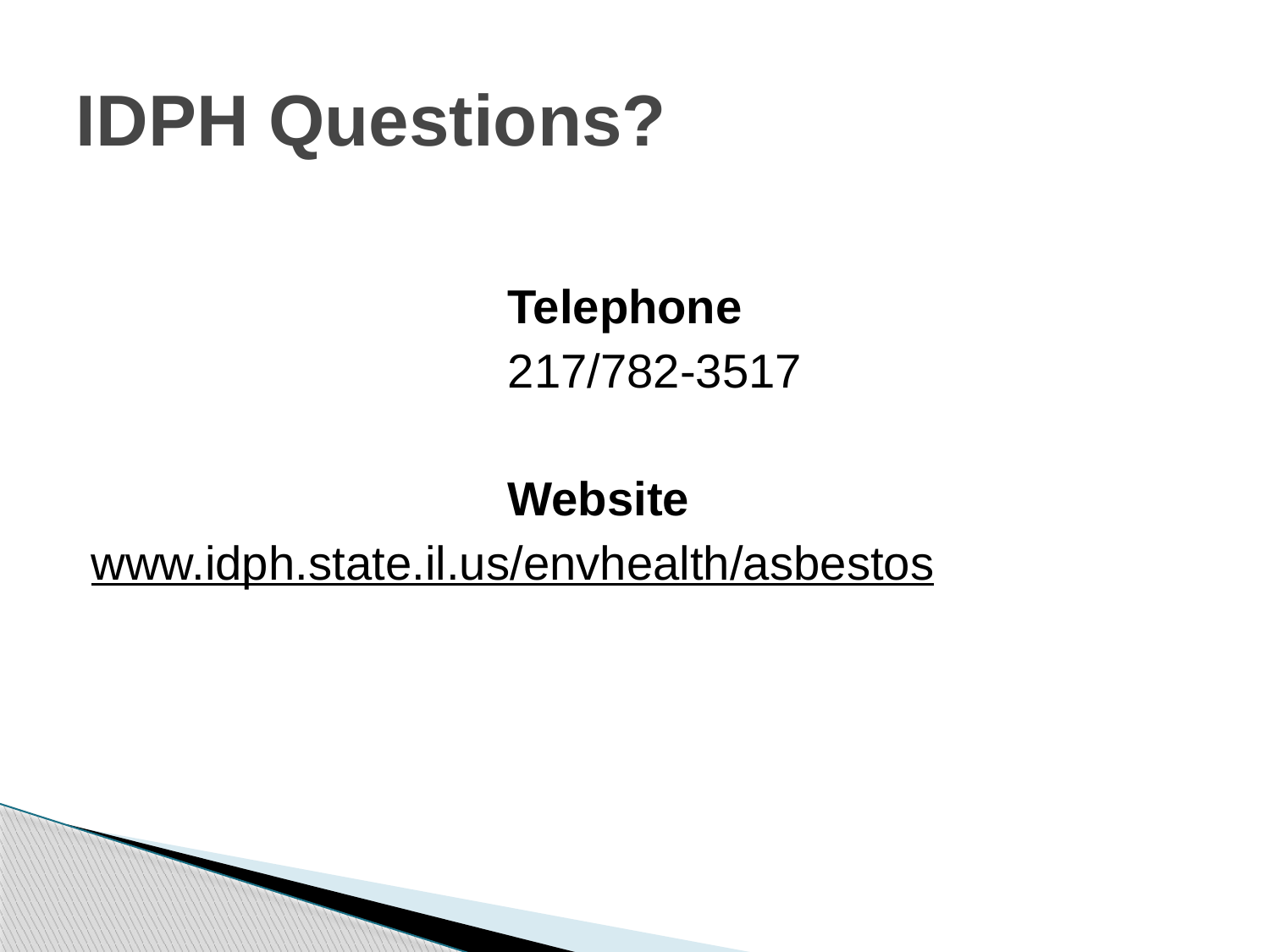

# IDPH Questions?

				Telephone
				217/782-3517

				Website
	www.idph.state.il.us/envhealth/asbestos